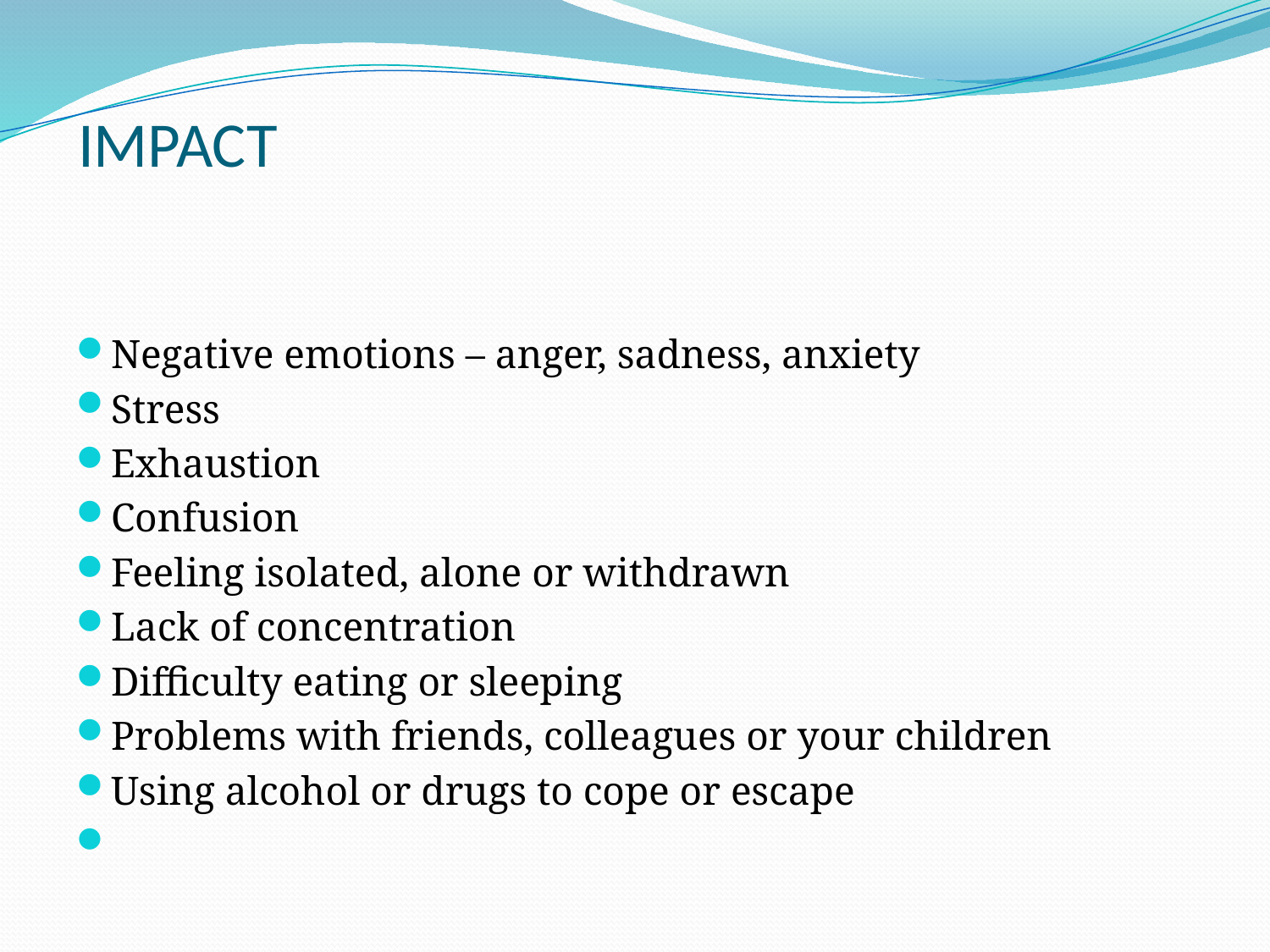

# IMPACT

Negative emotions – anger, sadness, anxiety
Stress
Exhaustion
Confusion
Feeling isolated, alone or withdrawn
Lack of concentration
Difficulty eating or sleeping
Problems with friends, colleagues or your children
Using alcohol or drugs to cope or escape